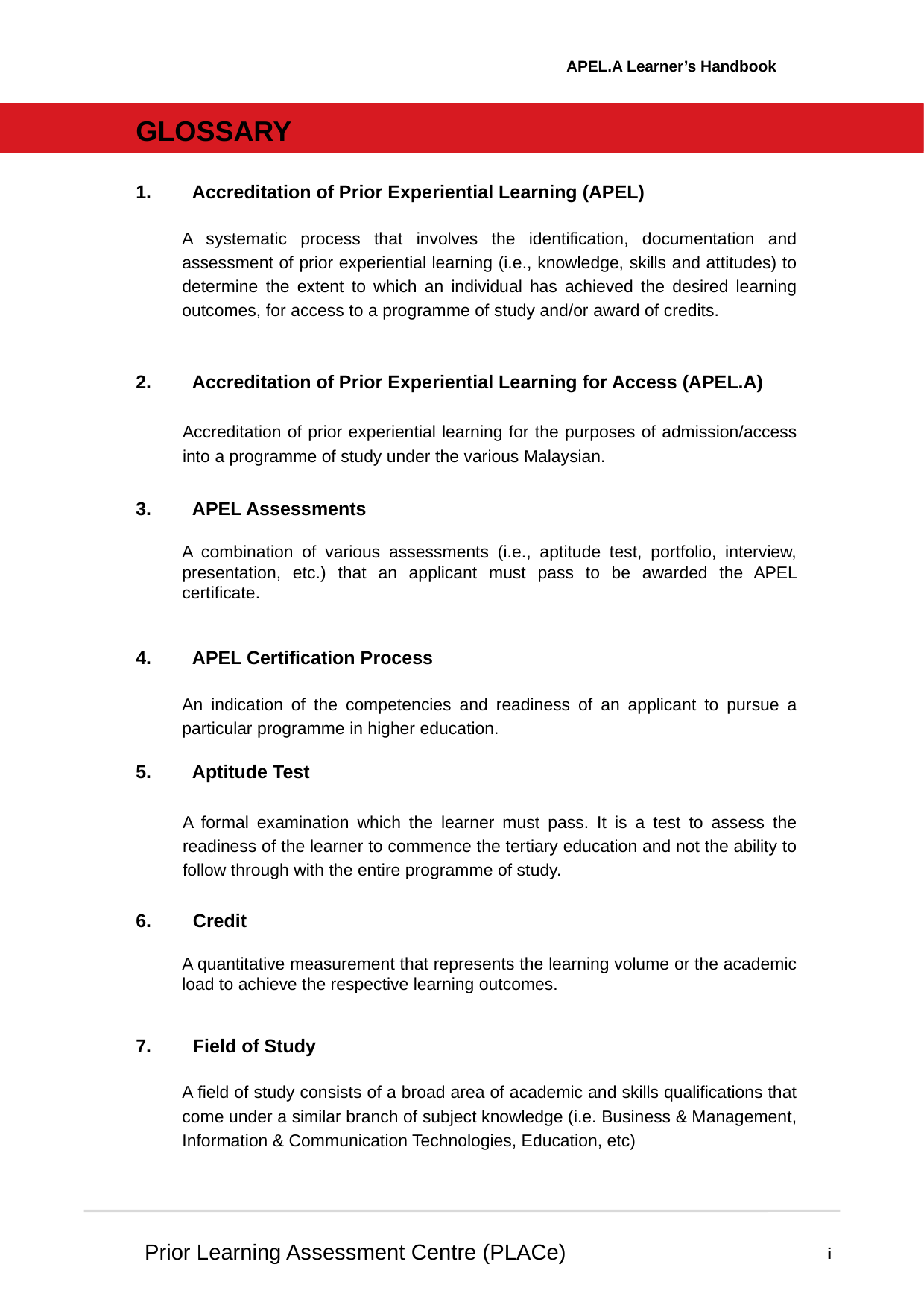

APEL.A Learner’s Handbook

GLOSSARY

1.        Accreditation of Prior Experiential Learning (APEL)
A systematic process that involves the identification, documentation and assessment of prior experiential learning (i.e., knowledge, skills and attitudes) to determine the extent to which an individual has achieved the desired learning outcomes, for access to a programme of study and/or award of credits.
2.        Accreditation of Prior Experiential Learning for Access (APEL.A)
Accreditation of prior experiential learning for the purposes of admission/access into a programme of study under the various Malaysian.
3.        APEL Assessments
A combination of various assessments (i.e., aptitude test, portfolio, interview, presentation, etc.) that an applicant must pass to be awarded the APEL certificate.
4.        APEL Certification Process
An indication of the competencies and readiness of an applicant to pursue a particular programme in higher education.
5.        Aptitude Test
A formal examination which the learner must pass. It is a test to assess the readiness of the learner to commence the tertiary education and not the ability to follow through with the entire programme of study.
6.        Credit
A quantitative measurement that represents the learning volume or the academic load to achieve the respective learning outcomes.
7.        Field of Study
A field of study consists of a broad area of academic and skills qualifications that come under a similar branch of subject knowledge (i.e. Business & Management, Information & Communication Technologies, Education, etc)

Prior Learning Assessment Centre (PLACe)
i